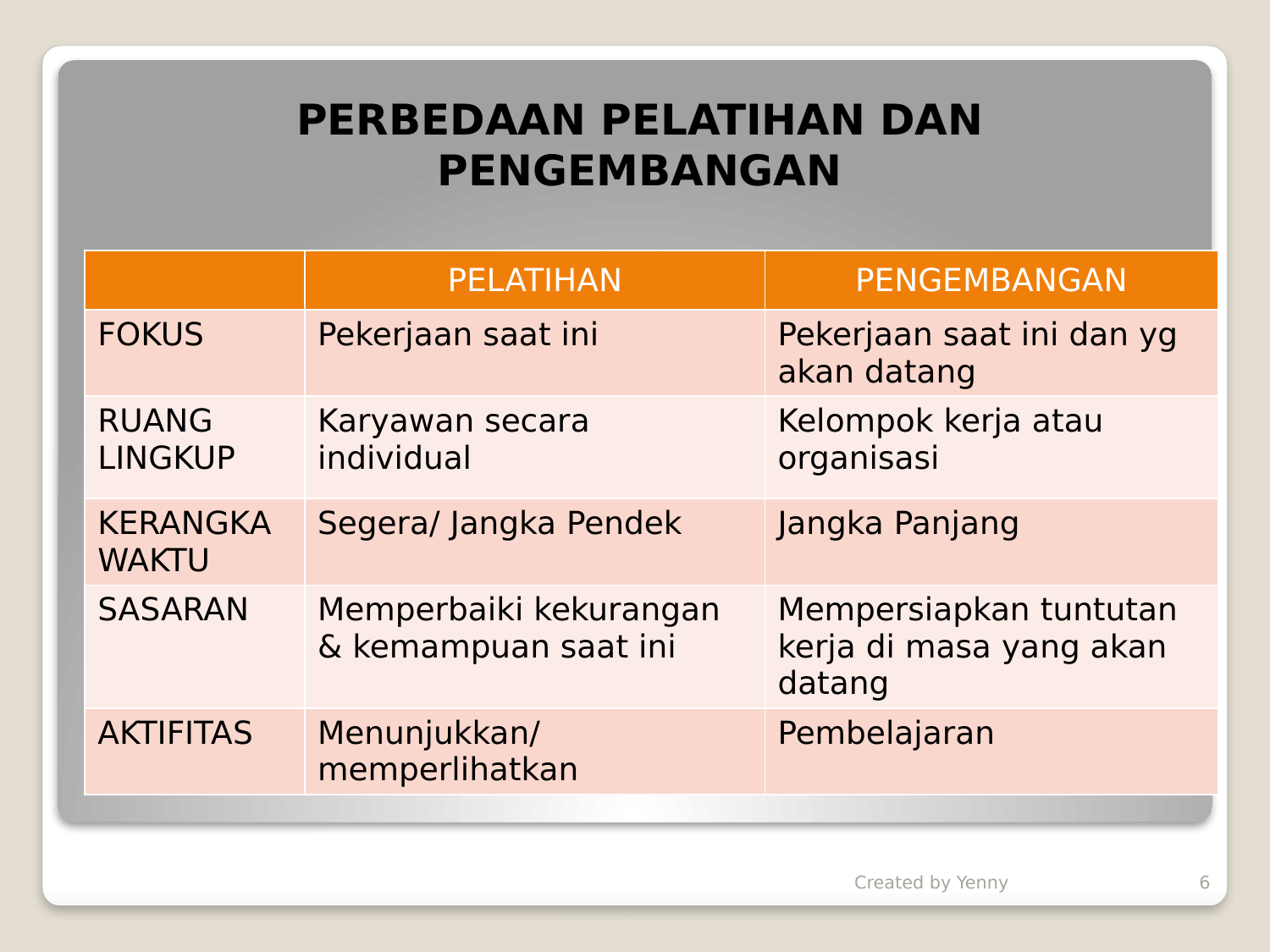

PERBEDAAN PELATIHAN DAN PENGEMBANGAN
|  | PELATIHAN | PENGEMBANGAN |
| --- | --- | --- |
| FOKUS | Pekerjaan saat ini | Pekerjaan saat ini dan yg akan datang |
| RUANG LINGKUP | Karyawan secara individual | Kelompok kerja atau organisasi |
| KERANGKA WAKTU | Segera/ Jangka Pendek | Jangka Panjang |
| SASARAN | Memperbaiki kekurangan & kemampuan saat ini | Mempersiapkan tuntutan kerja di masa yang akan datang |
| AKTIFITAS | Menunjukkan/memperlihatkan | Pembelajaran |
Created by Yenny
6